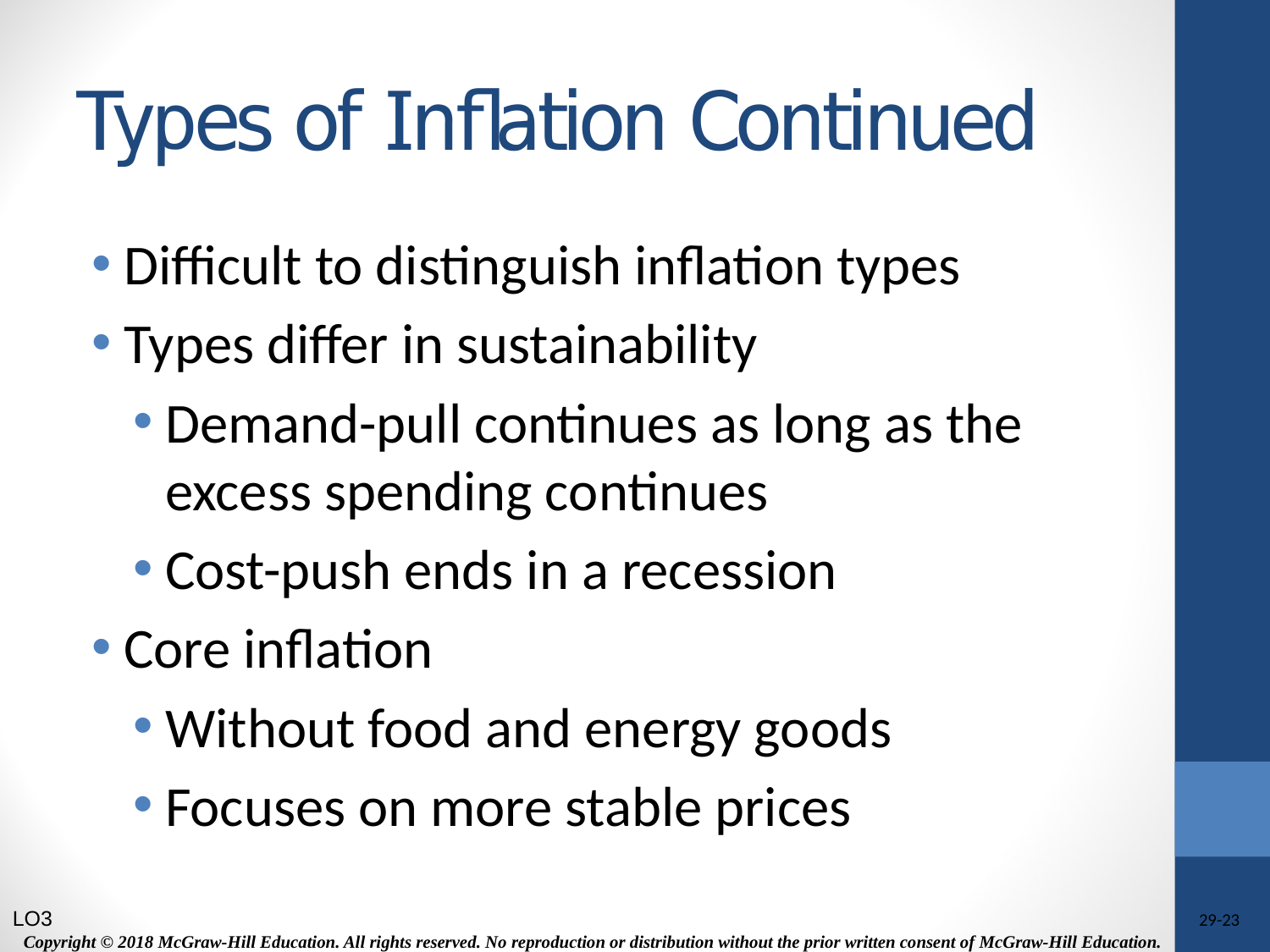

# Types of Inflation Continued
Difficult to distinguish inflation types
Types differ in sustainability
Demand-pull continues as long as the excess spending continues
Cost-push ends in a recession
Core inflation
Without food and energy goods
Focuses on more stable prices
LO3